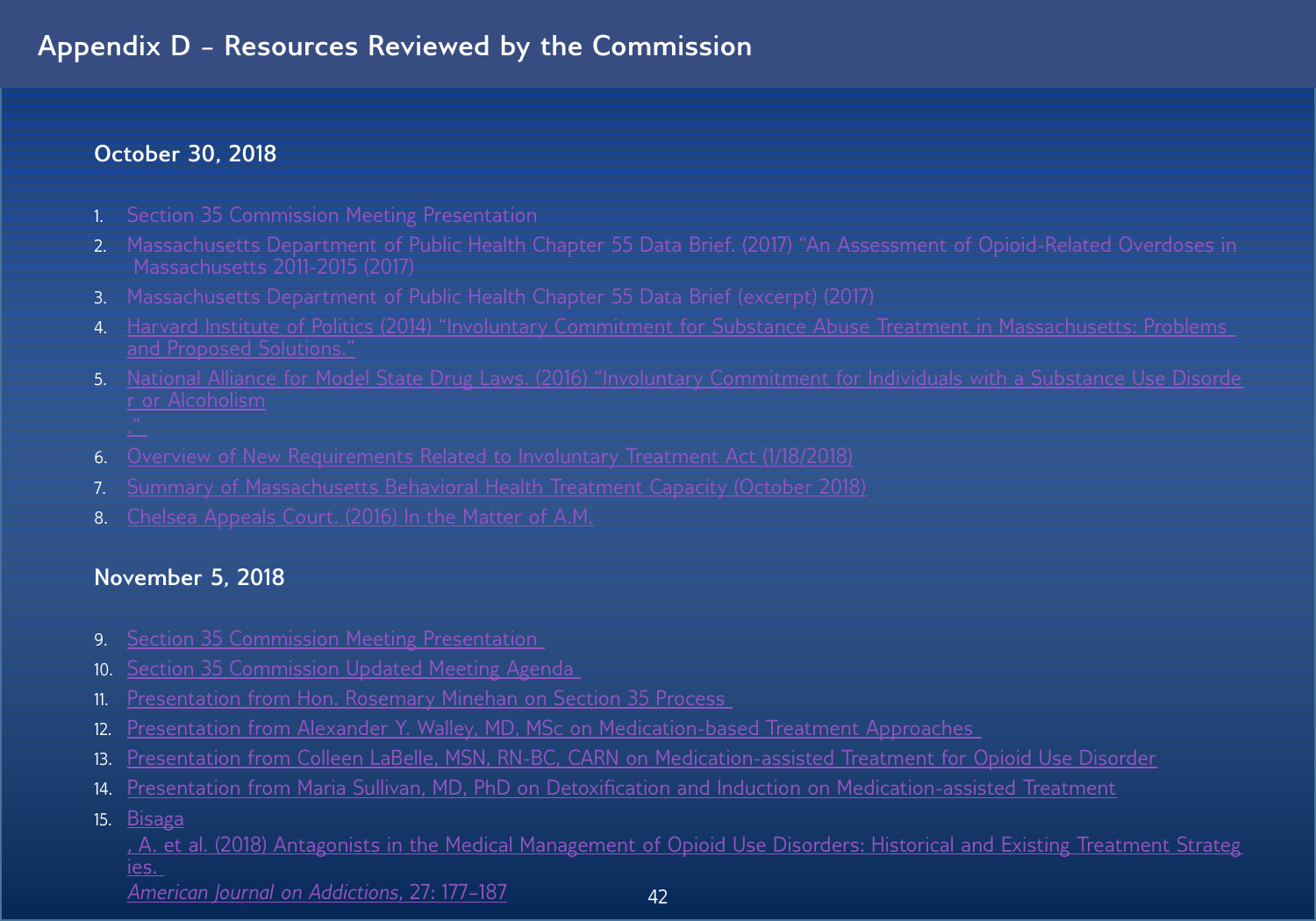

Appendix D – Resources Reviewed by the Commission
October 30, 2018

Section 35 Commission Meeting Presentation
Massachusetts Department of Public Health Chapter 55 Data Brief. (2017) “An Assessment of Opioid-Related Overdoses in Massachusetts 2011-2015 (2017)
Massachusetts Department of Public Health Chapter 55 Data Brief (excerpt) (2017)
Harvard Institute of Politics (2014) “Involuntary Commitment for Substance Abuse Treatment in Massachusetts: Problems and Proposed Solutions.”
National Alliance for Model State Drug Laws. (2016) “Involuntary Commitment for Individuals with a Substance Use Disorder or Alcoholism.”
Overview of New Requirements Related to Involuntary Treatment Act (1/18/2018)
Summary of Massachusetts Behavioral Health Treatment Capacity (October 2018)
Chelsea Appeals Court. (2016) In the Matter of A.M.

November 5, 2018

Section 35 Commission Meeting Presentation
Section 35 Commission Updated Meeting Agenda
Presentation from Hon. Rosemary Minehan on Section 35 Process
Presentation from Alexander Y. Walley, MD, MSc on Medication-based Treatment Approaches
Presentation from Colleen LaBelle, MSN, RN-BC, CARN on Medication-assisted Treatment for Opioid Use Disorder
Presentation from Maria Sullivan, MD, PhD on Detoxification and Induction on Medication-assisted Treatment
Bisaga, A. et al. (2018) Antagonists in the Medical Management of Opioid Use Disorders: Historical and Existing Treatment Strategies. American Journal on Addictions, 27: 177–187
42